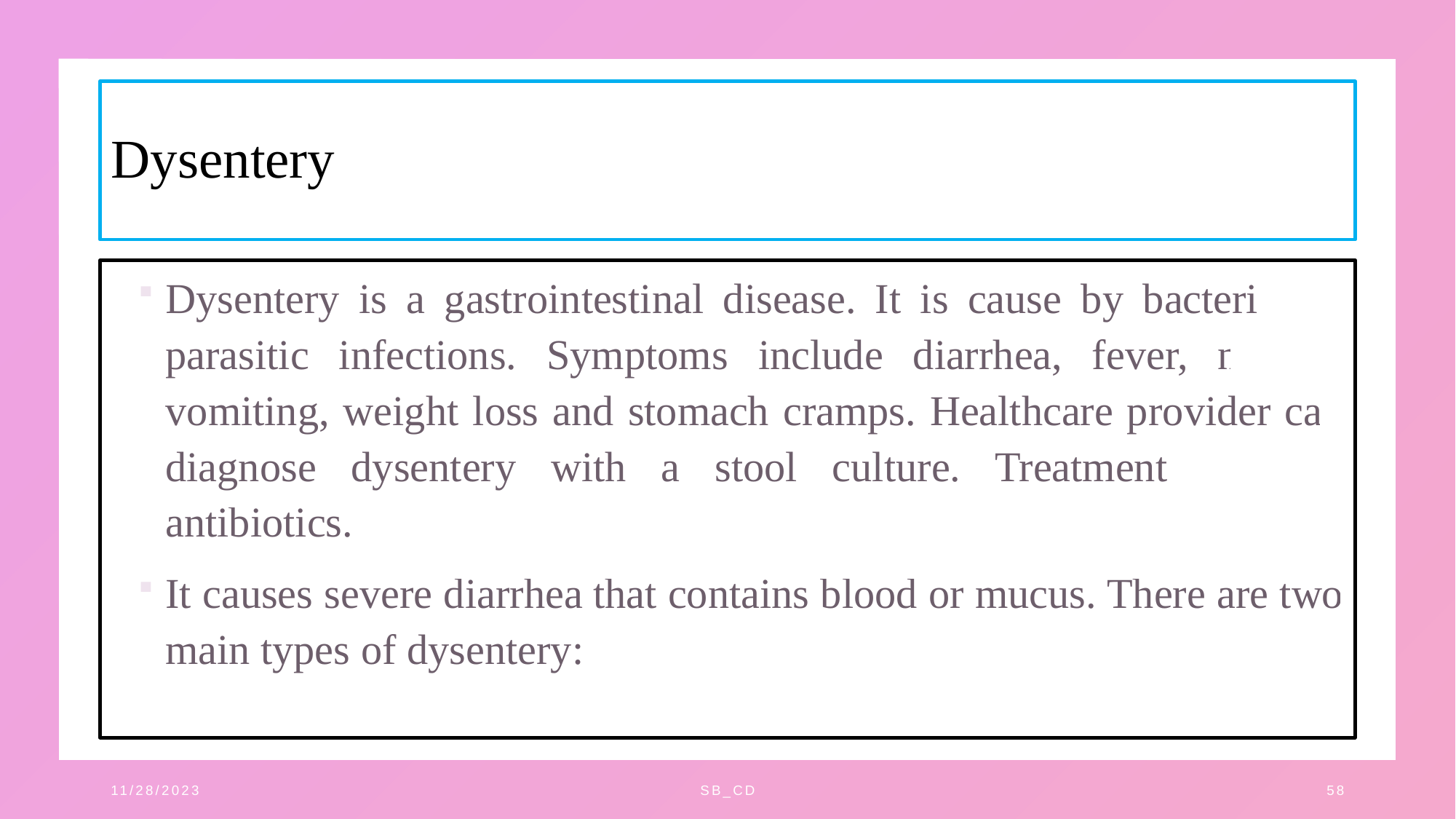

# Dysentery
Dysentery is a gastrointestinal disease. It is cause by bacterial or parasitic infections. Symptoms include diarrhea, fever, nausea, vomiting, weight loss and stomach cramps. Healthcare provider can diagnose dysentery with a stool culture. Treatment includes antibiotics.
It causes severe diarrhea that contains blood or mucus. There are two main types of dysentery:
11/28/2023
SB_CD
58